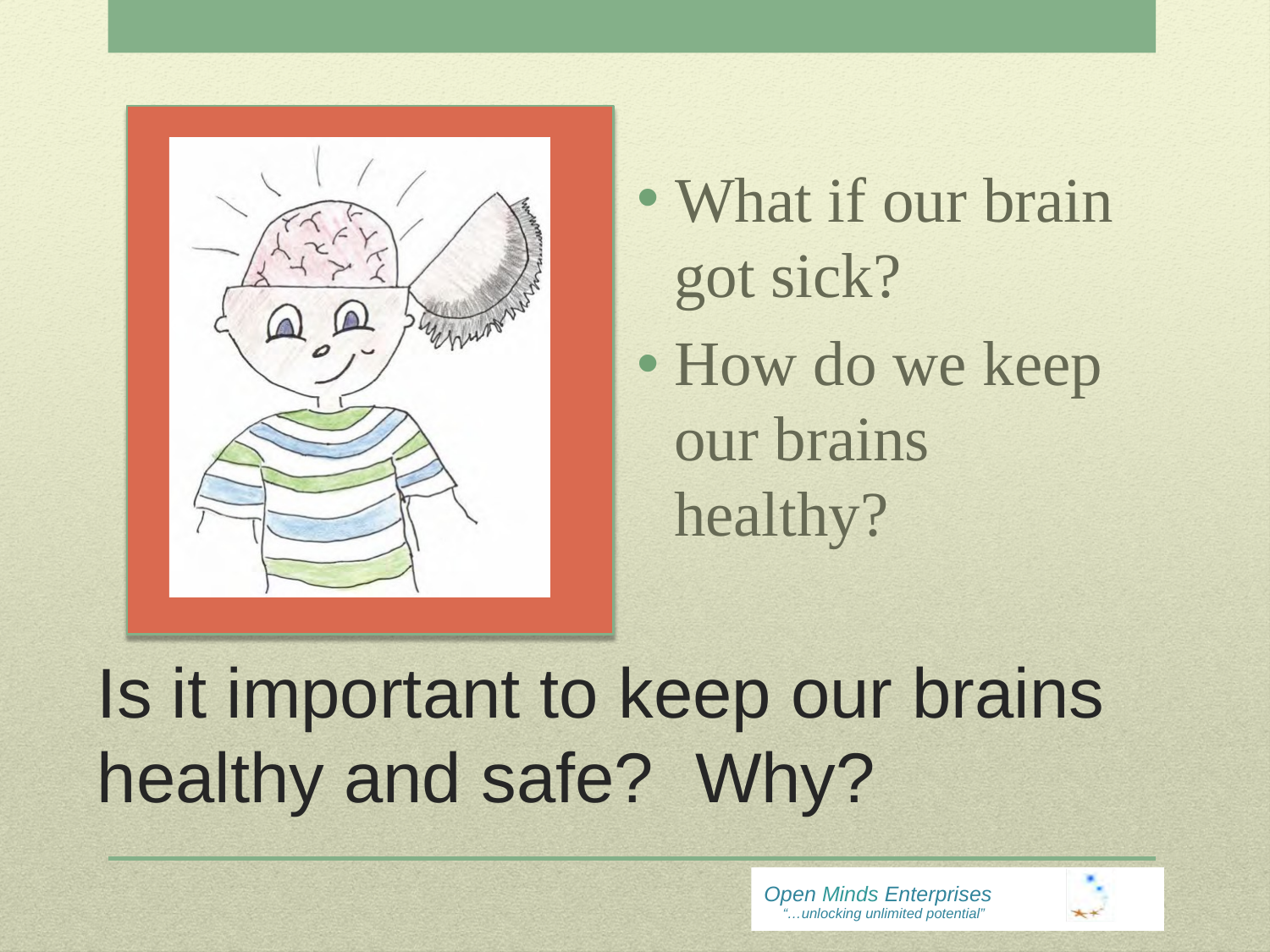

What if our brain
got sick?

How do we keep our brains healthy?

Is it important to keep our brains healthy and safe?	Why?
Open Minds Enterprises
“…unlocking unlimited potential”